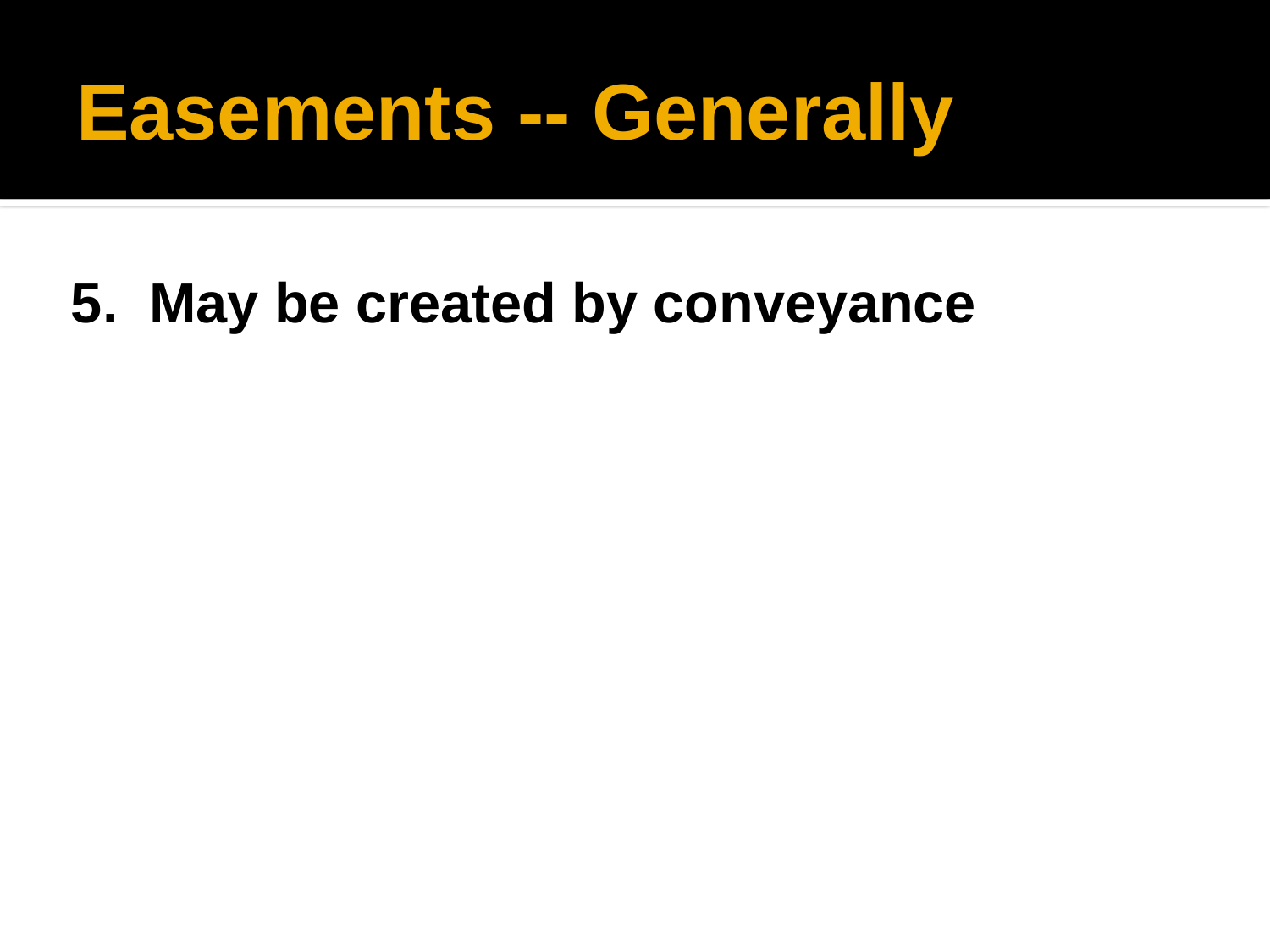

# Easements -- Generally
5.  May be created by conveyance